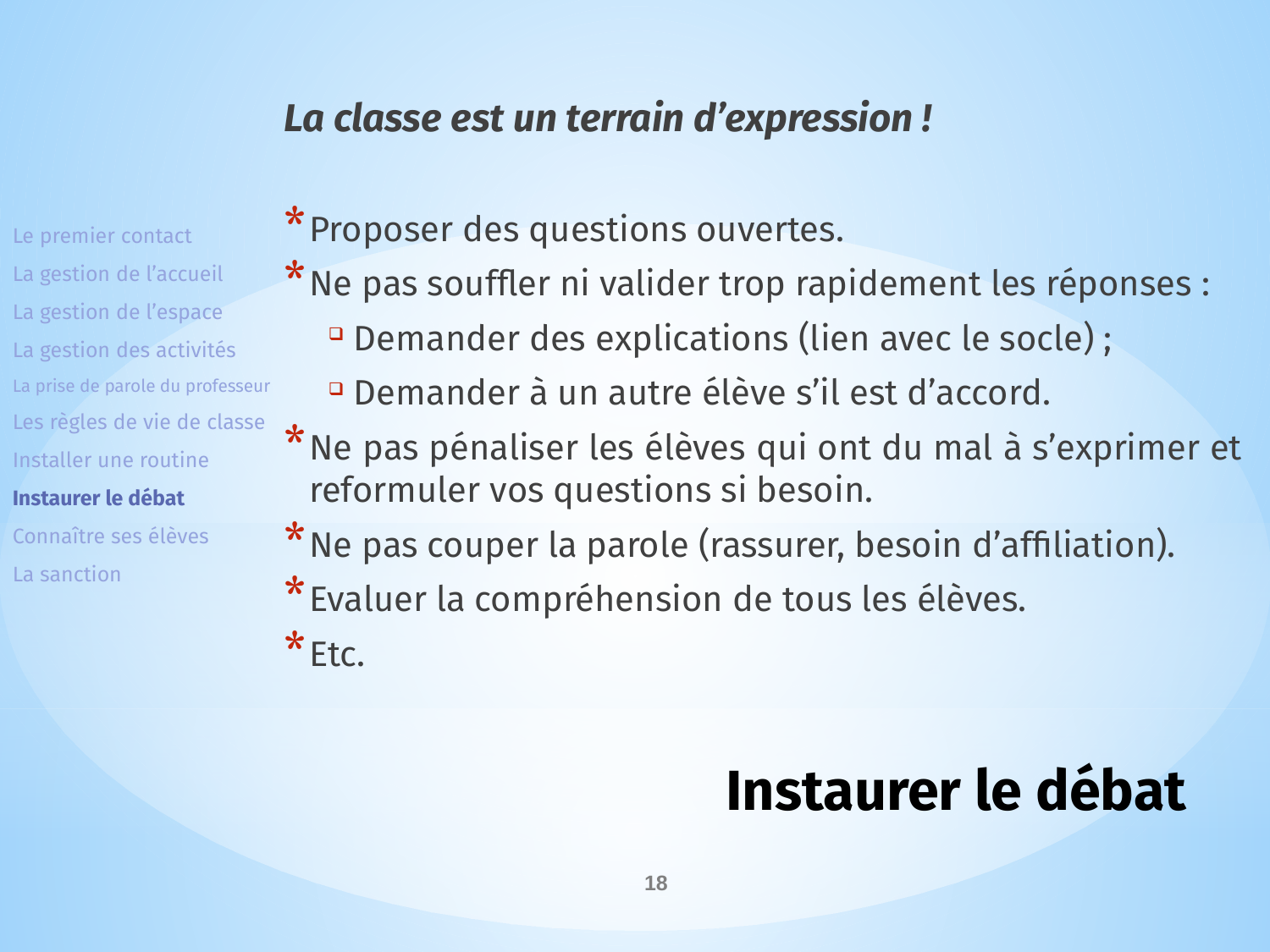

La classe est un terrain d’expression !

Proposer des questions ouvertes.
Ne pas souffler ni valider trop rapidement les réponses :
Demander des explications (lien avec le socle) ;
Demander à un autre élève s’il est d’accord.
Ne pas pénaliser les élèves qui ont du mal à s’exprimer et reformuler vos questions si besoin.
Ne pas couper la parole (rassurer, besoin d’affiliation).
Evaluer la compréhension de tous les élèves.
Etc.
Le premier contact

La gestion de l’accueil

La gestion de l’espace

La gestion des activités

La prise de parole du professeur

Les règles de vie de classe

Installer une routine

Instaurer le débat

Connaître ses élèves

La sanction

# Instaurer le débat
18